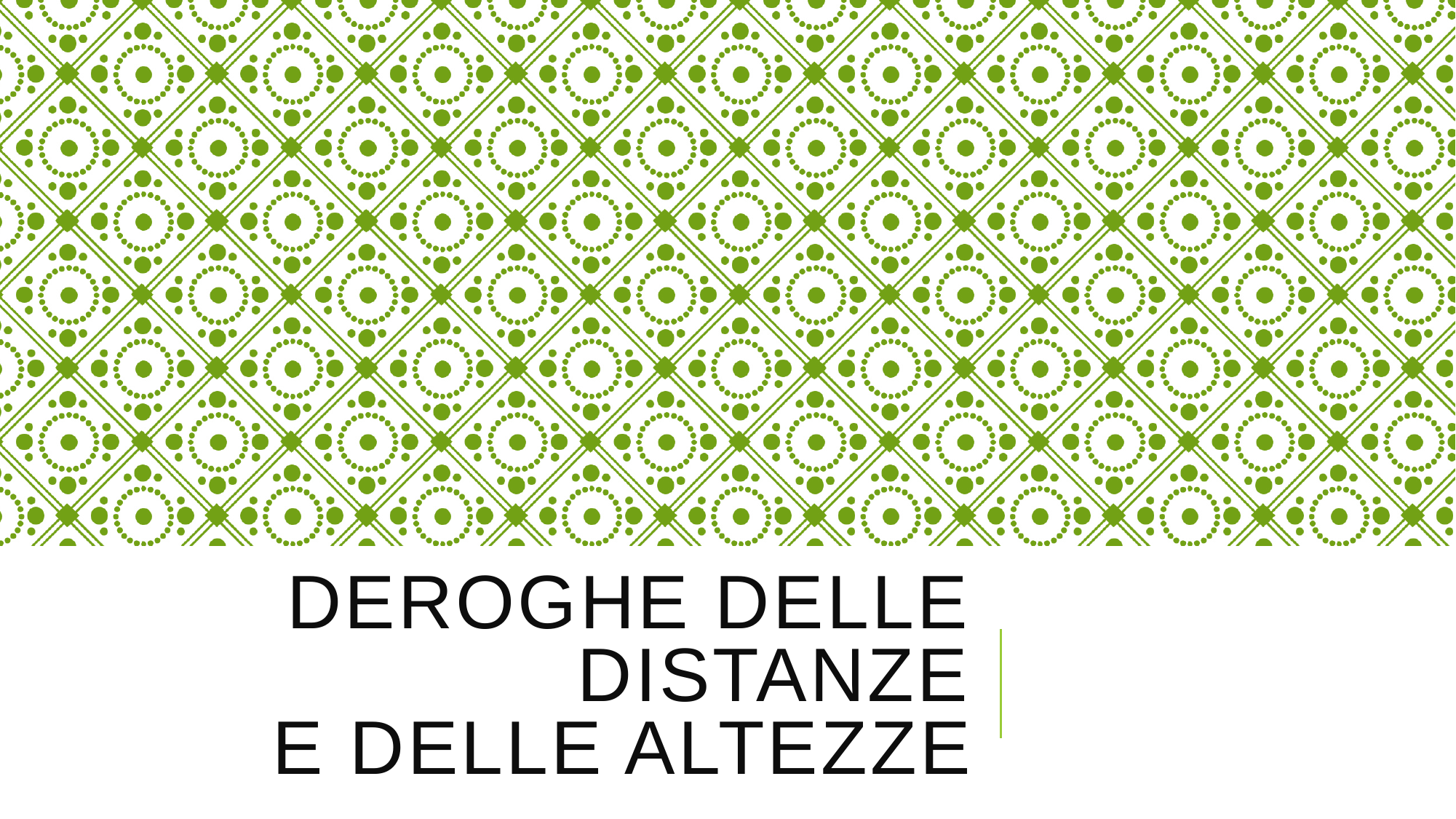

# DEROGHE DELLE DISTANZE E DELLE ALTEZZE